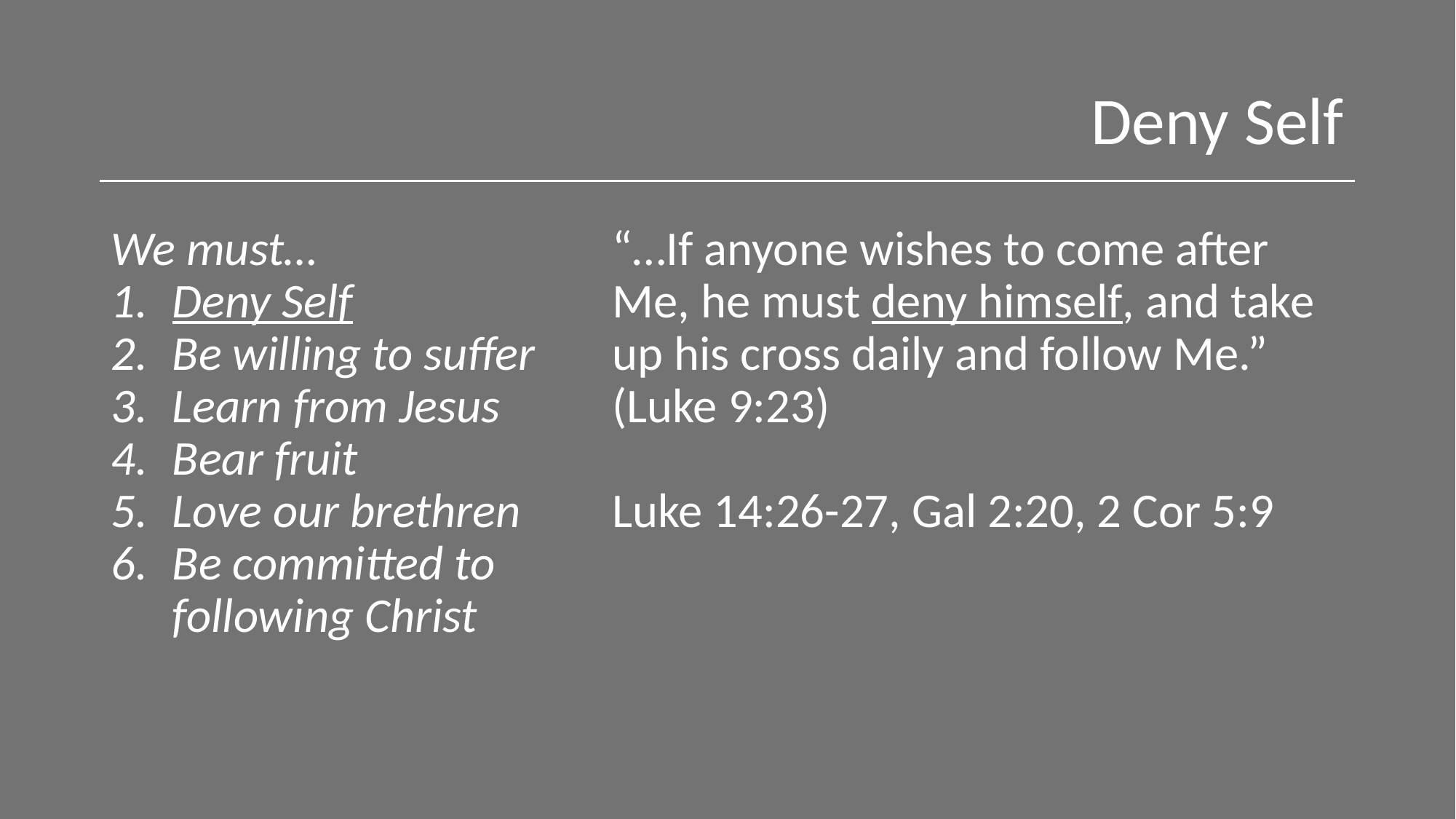

# Deny Self
We must…
Deny Self
Be willing to suffer
Learn from Jesus
Bear fruit
Love our brethren
Be committed to following Christ

“…If anyone wishes to come after Me, he must deny himself, and take up his cross daily and follow Me.” (Luke 9:23)

Luke 14:26-27, Gal 2:20, 2 Cor 5:9